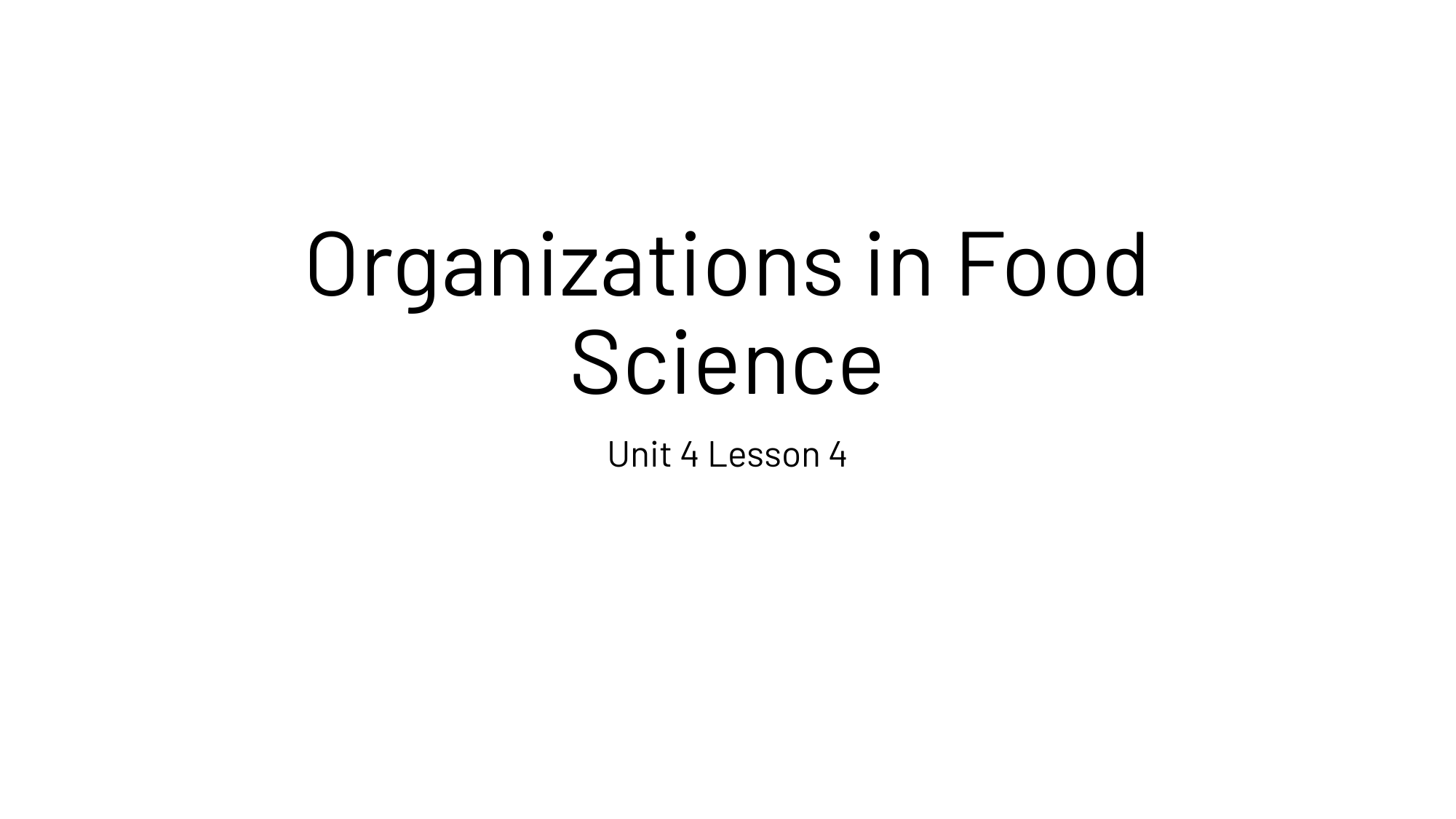

# Organizations in Food Science
Unit 4 Lesson 4